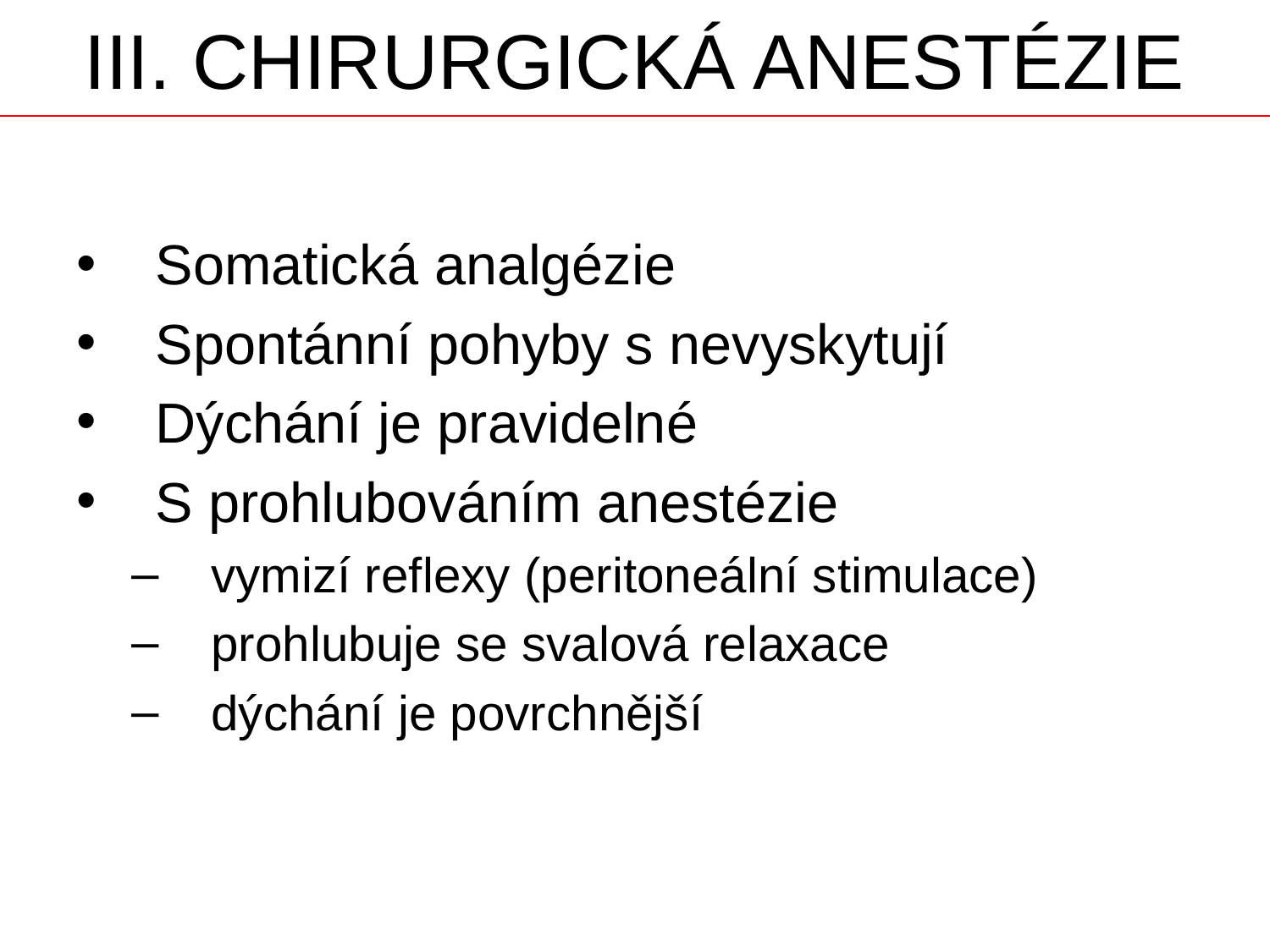

# III. CHIRURGICKÁ ANESTÉZIE
Somatická analgézie
Spontánní pohyby s nevyskytují
Dýchání je pravidelné
S prohlubováním anestézie
vymizí reflexy (peritoneální stimulace)
prohlubuje se svalová relaxace
dýchání je povrchnější